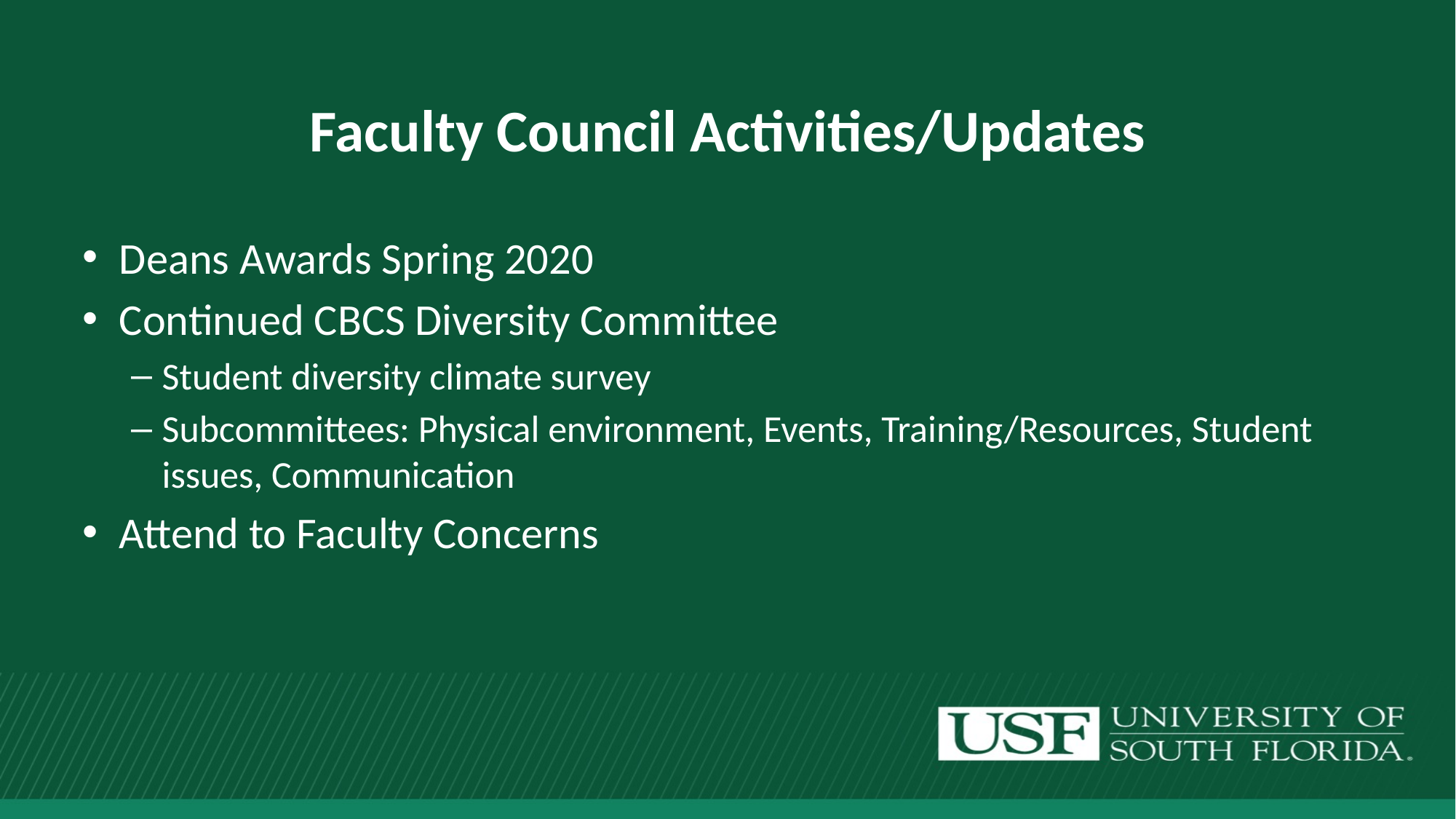

# Faculty Council Activities/Updates
Deans Awards Spring 2020
Continued CBCS Diversity Committee
Student diversity climate survey
Subcommittees: Physical environment, Events, Training/Resources, Student issues, Communication
Attend to Faculty Concerns